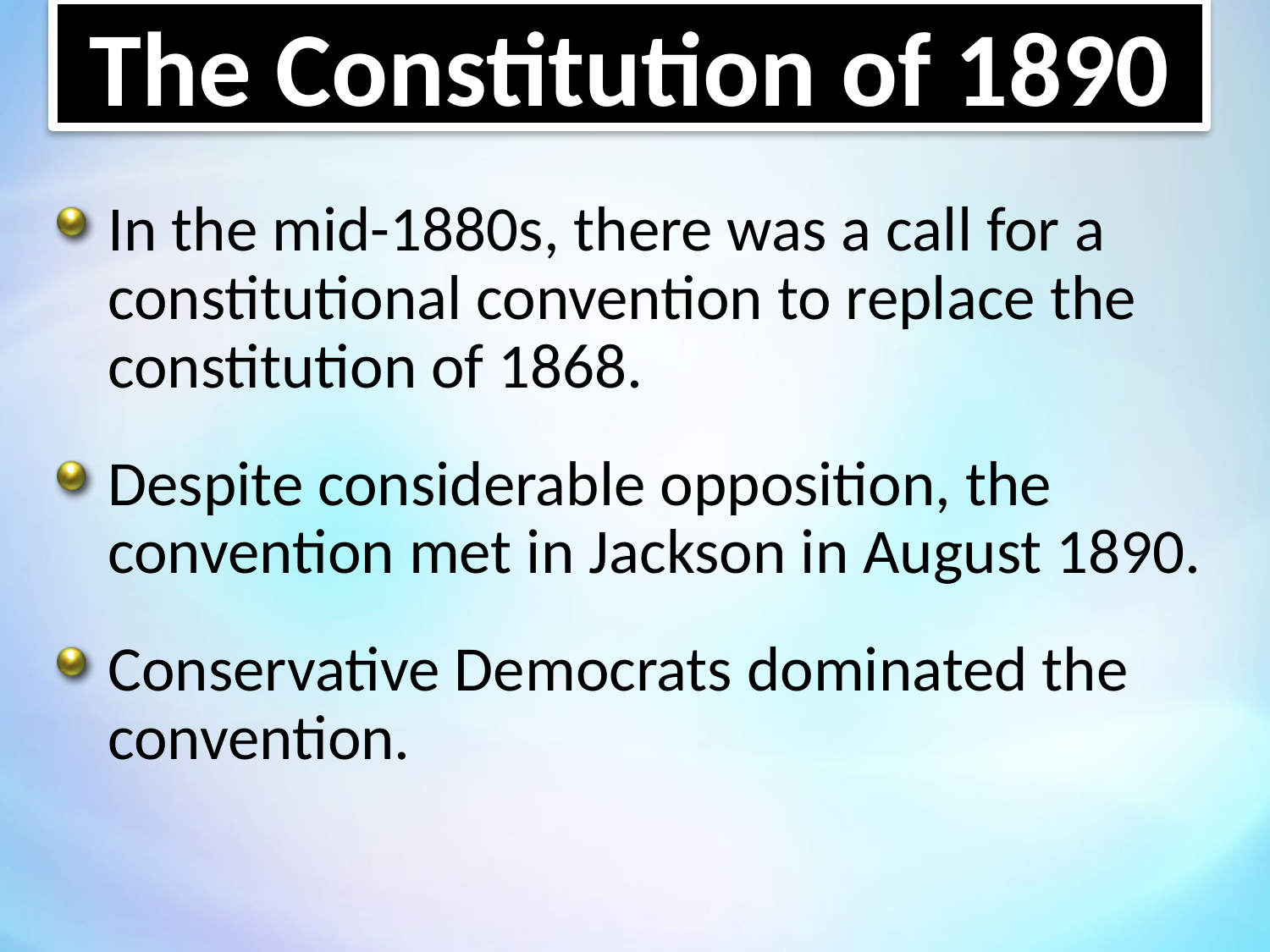

The Constitution of 1890
In the mid-1880s, there was a call for a constitutional convention to replace the constitution of 1868.

Despite considerable opposition, the convention met in Jackson in August 1890.

Conservative Democrats dominated the convention.